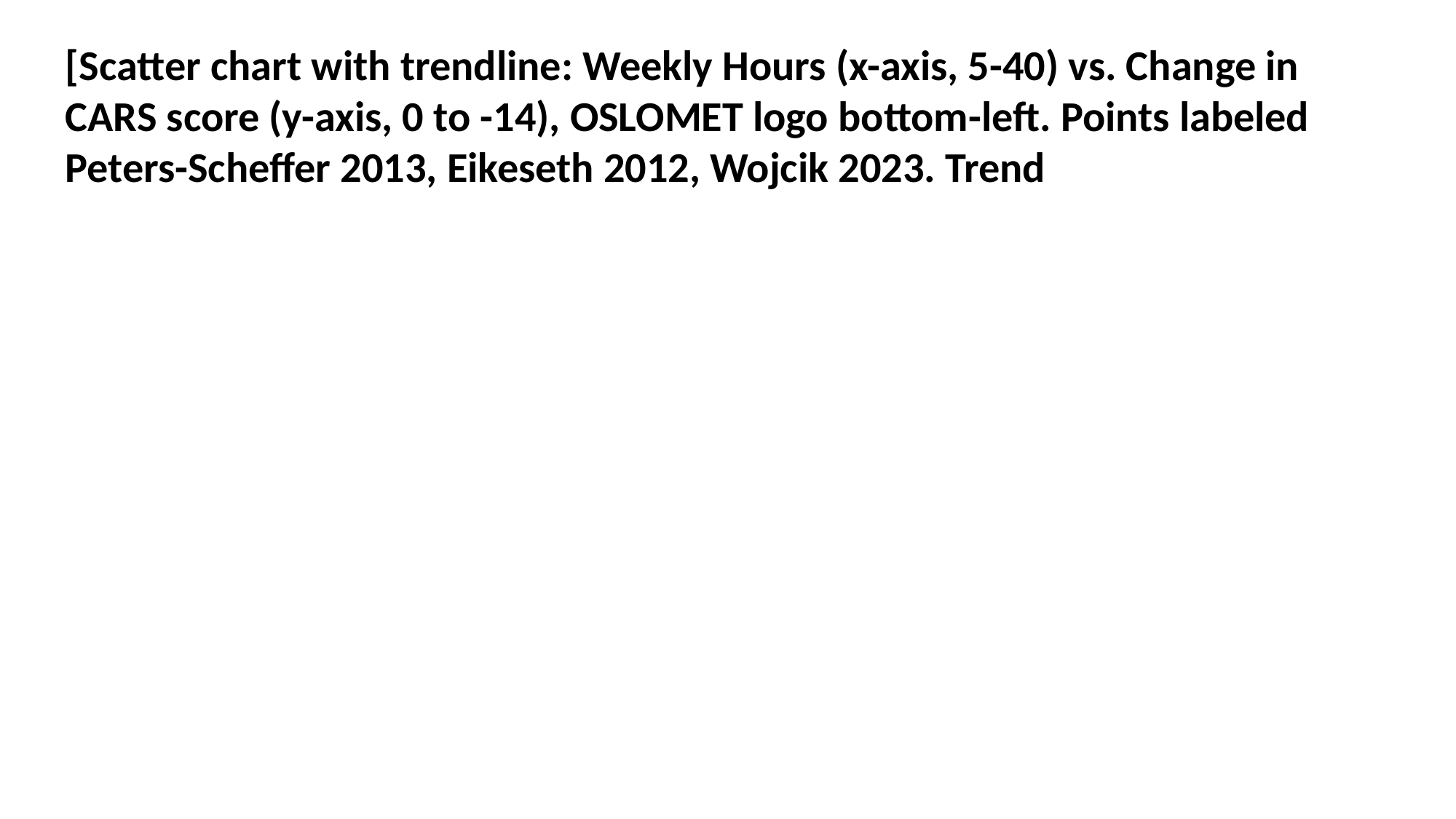

[Scatter chart with trendline: Weekly Hours (x-axis, 5-40) vs. Change in CARS score (y-axis, 0 to -14), OSLOMET logo bottom-left. Points labeled Peters-Scheffer 2013, Eikeseth 2012, Wojcik 2023. Trend